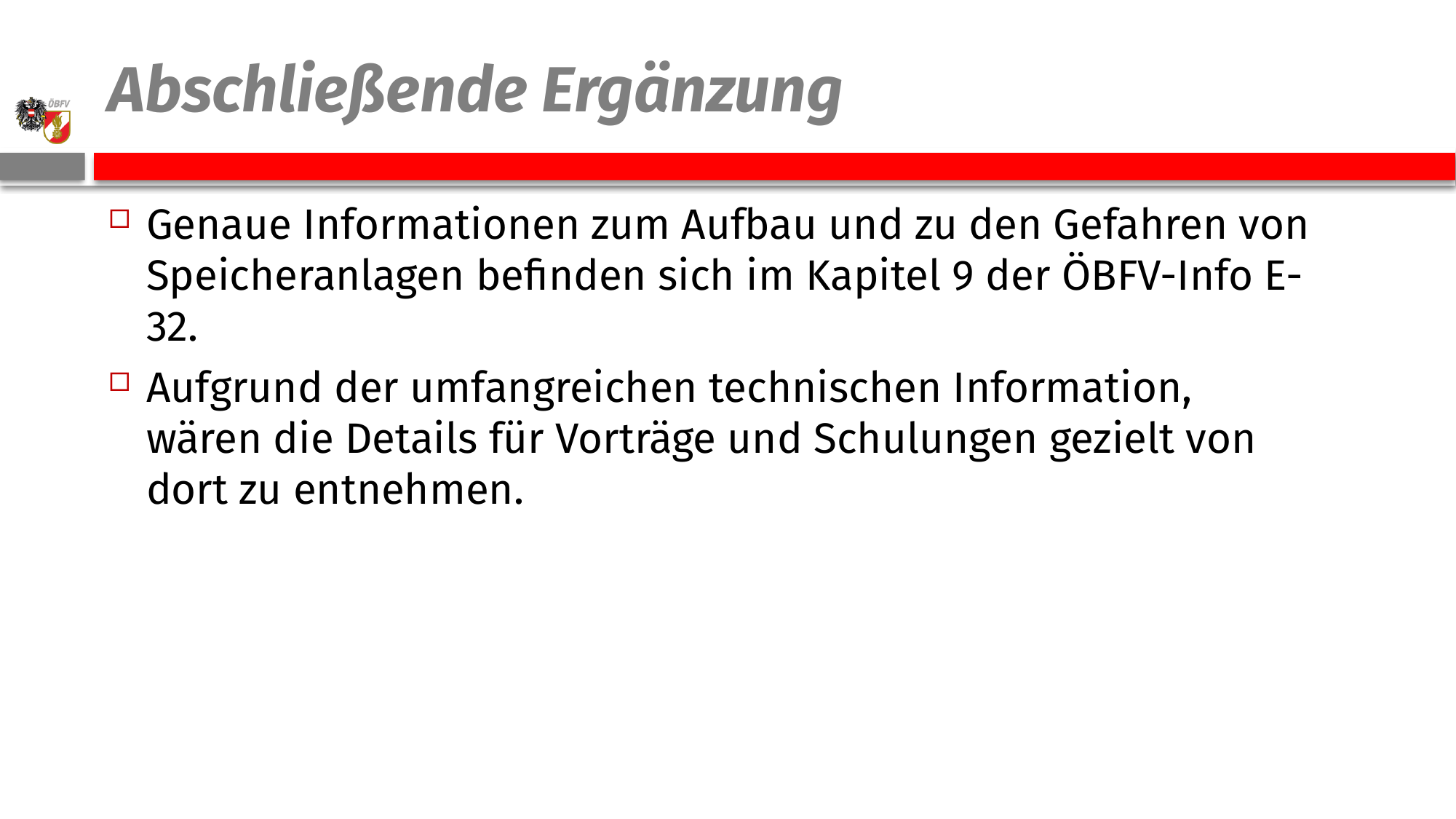

# Abschließende Ergänzung
Genaue Informationen zum Aufbau und zu den Gefahren von Speicheranlagen befinden sich im Kapitel 9 der ÖBFV-Info E-32.
Aufgrund der umfangreichen technischen Information, wären die Details für Vorträge und Schulungen gezielt von dort zu entnehmen.